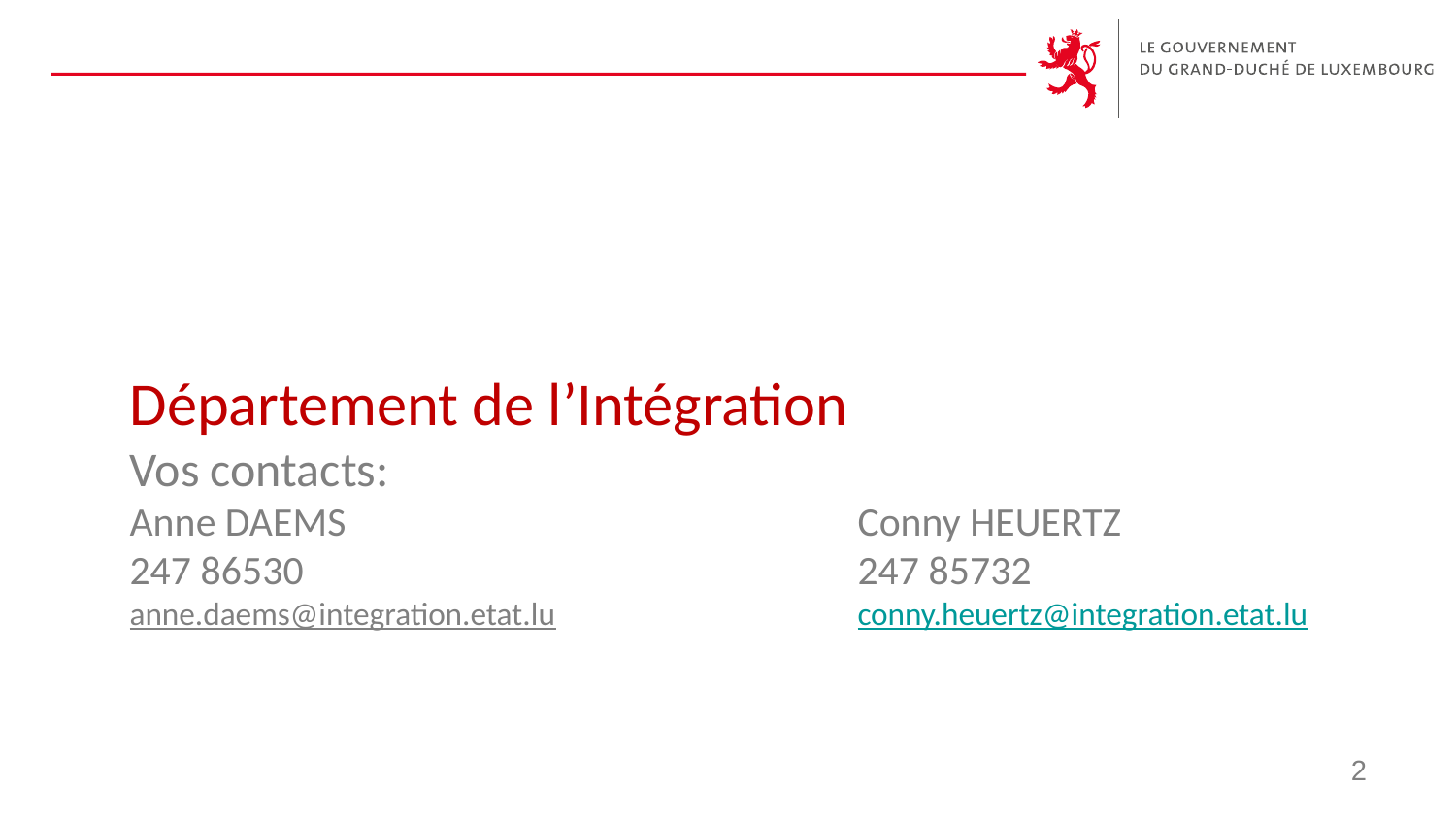

# Département de l’Intégration Vos contacts: Anne DAEMS 				Conny HEUERTZ 247 86530				247 85732 anne.daems@integration.etat.lu			conny.heuertz@integration.etat.lu
2